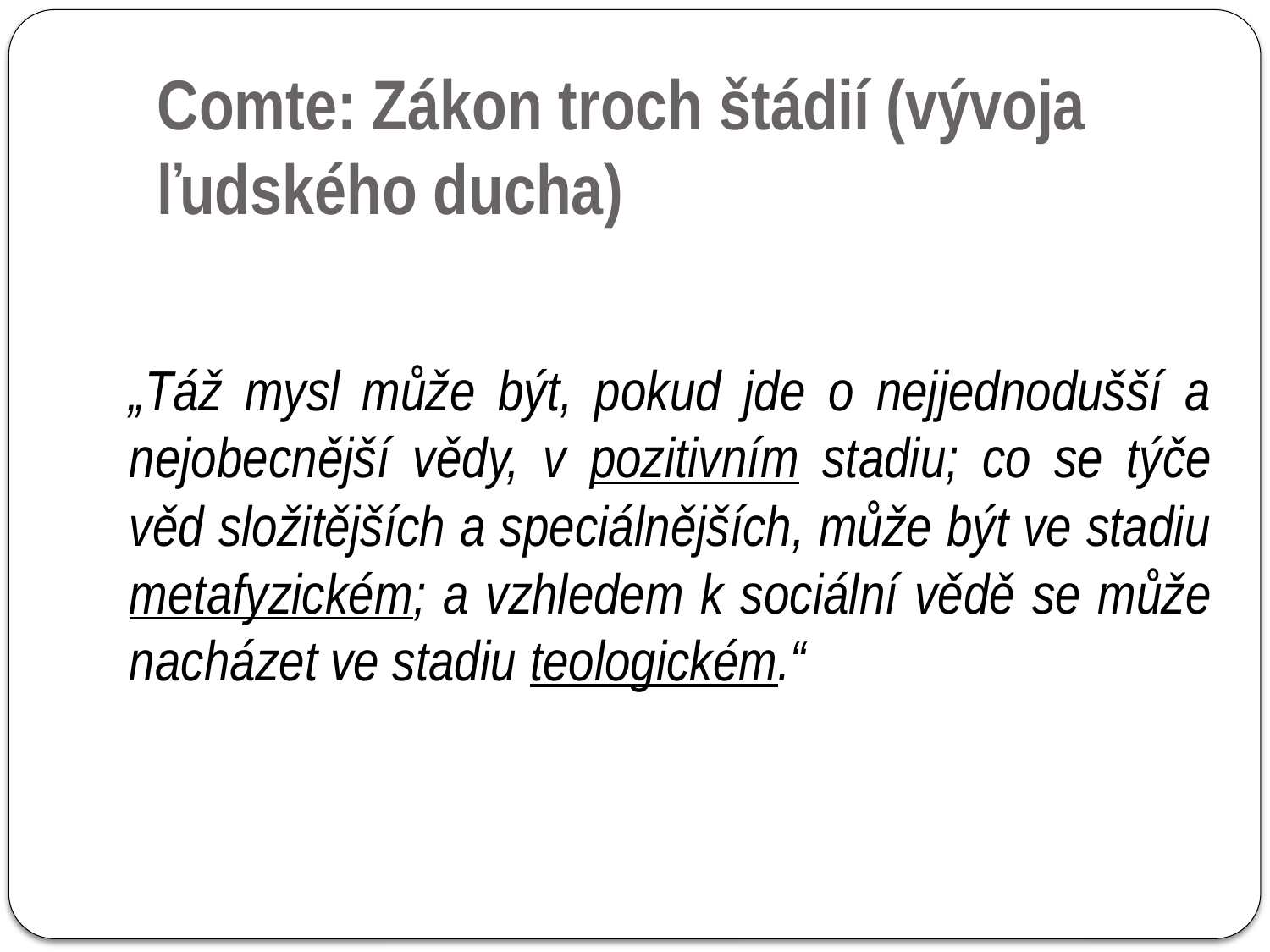

Comte: Zákon troch štádií (vývoja ľudského ducha)

	„Táž mysl může být, pokud jde o nejjednodušší a nejobecnější vědy, v pozitivním stadiu; co se týče věd složitějších a speciálnějších, může být ve stadiu metafyzickém; a vzhledem k sociální vědě se může nacházet ve stadiu teologickém.“
24